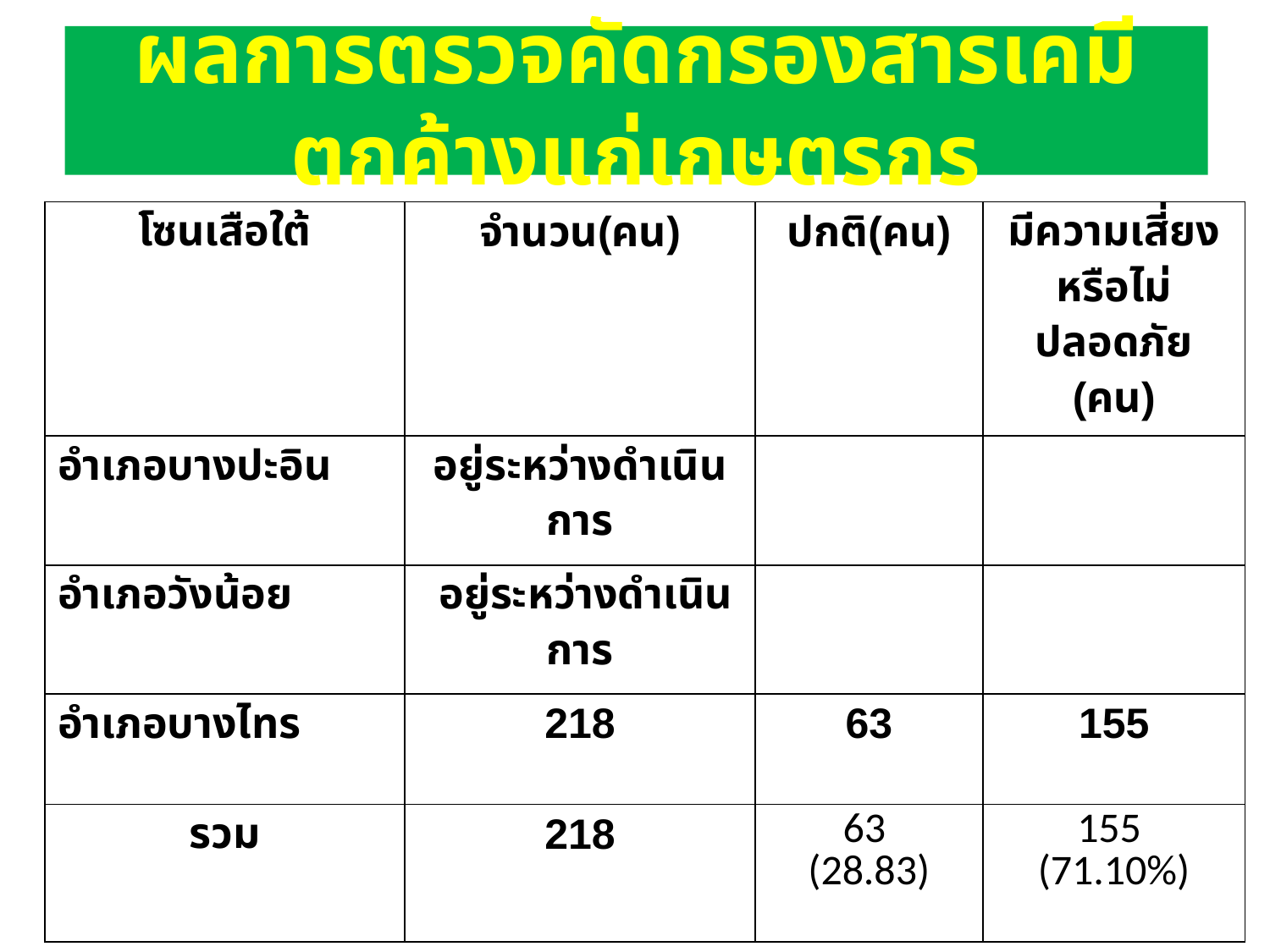

ผลการตรวจคัดกรองสารเคมีตกค้างแก่เกษตรกร
| โซนเสือใต้ | จำนวน(คน) | ปกติ(คน) | มีความเสี่ยง หรือไม่ปลอดภัย (คน) |
| --- | --- | --- | --- |
| อำเภอบางปะอิน | อยู่ระหว่างดำเนินการ |  |  |
| อำเภอวังน้อย | อยู่ระหว่างดำเนินการ |  |  |
| อำเภอบางไทร | 218 | 63 | 155 |
| รวม | 218 | 63 (28.83) | 155 (71.10%) |